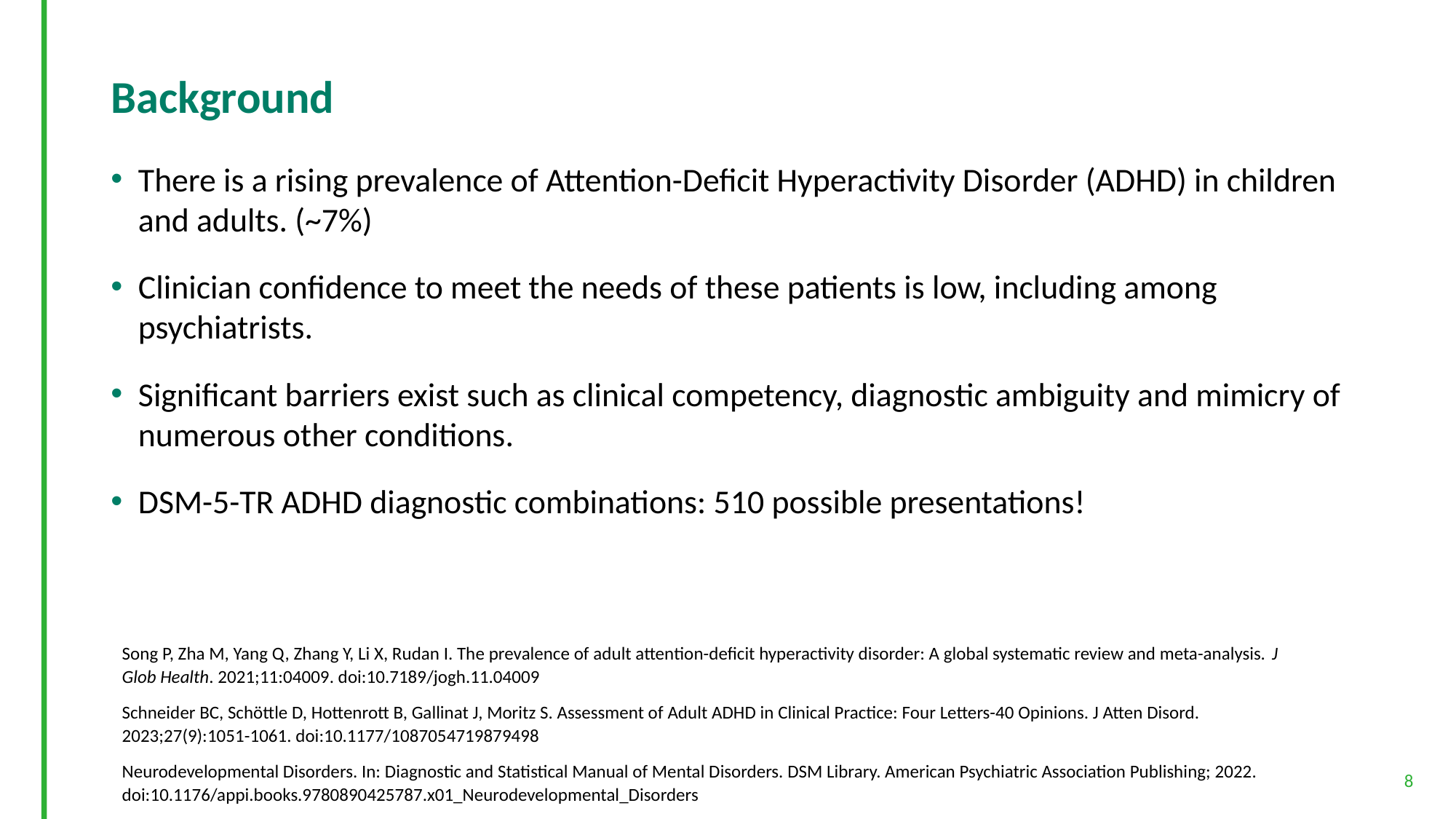

# Background
There is a rising prevalence of Attention-Deficit Hyperactivity Disorder (ADHD) in children and adults. (~7%)
Clinician confidence to meet the needs of these patients is low, including among psychiatrists.
Significant barriers exist such as clinical competency, diagnostic ambiguity and mimicry of numerous other conditions.
DSM-5-TR ADHD diagnostic combinations: 510 possible presentations!

Song P, Zha M, Yang Q, Zhang Y, Li X, Rudan I. The prevalence of adult attention-deficit hyperactivity disorder: A global systematic review and meta-analysis. J Glob Health. 2021;11:04009. doi:10.7189/jogh.11.04009
Schneider BC, Schöttle D, Hottenrott B, Gallinat J, Moritz S. Assessment of Adult ADHD in Clinical Practice: Four Letters-40 Opinions. J Atten Disord. 2023;27(9):1051-1061. doi:10.1177/1087054719879498
Neurodevelopmental Disorders. In: Diagnostic and Statistical Manual of Mental Disorders. DSM Library. American Psychiatric Association Publishing; 2022. doi:10.1176/appi.books.9780890425787.x01_Neurodevelopmental_Disorders
8